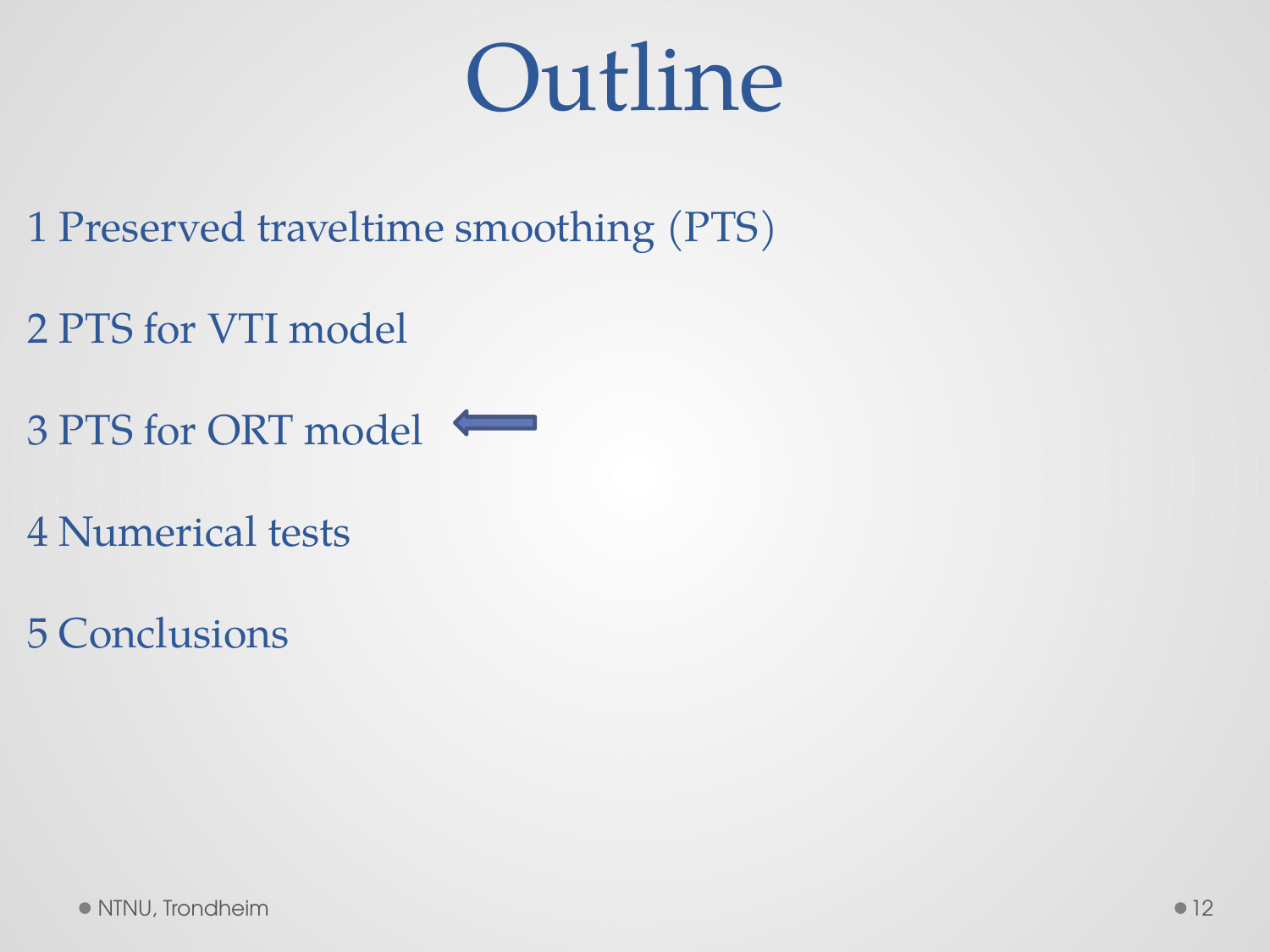

# Outline
1 Preserved traveltime smoothing (PTS)

2 PTS for VTI model

3 PTS for ORT model

4 Numerical tests

5 Conclusions

NTNU, Trondheim
12